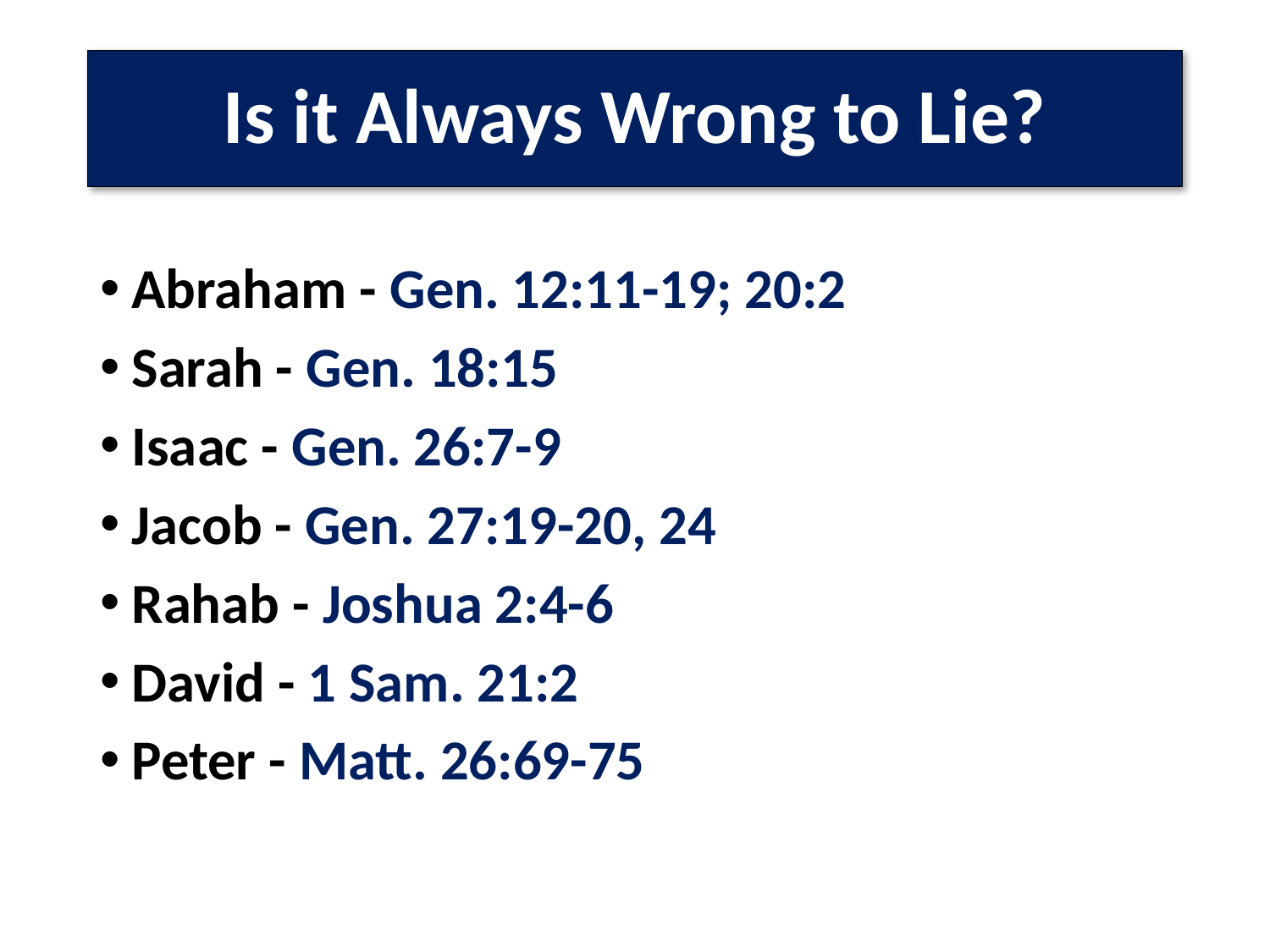

# Is it Always Wrong to Lie?
Abraham - Gen. 12:11-19; 20:2
Sarah - Gen. 18:15
Isaac - Gen. 26:7-9
Jacob - Gen. 27:19-20, 24
Rahab - Joshua 2:4-6
David - 1 Sam. 21:2
Peter - Matt. 26:69-75